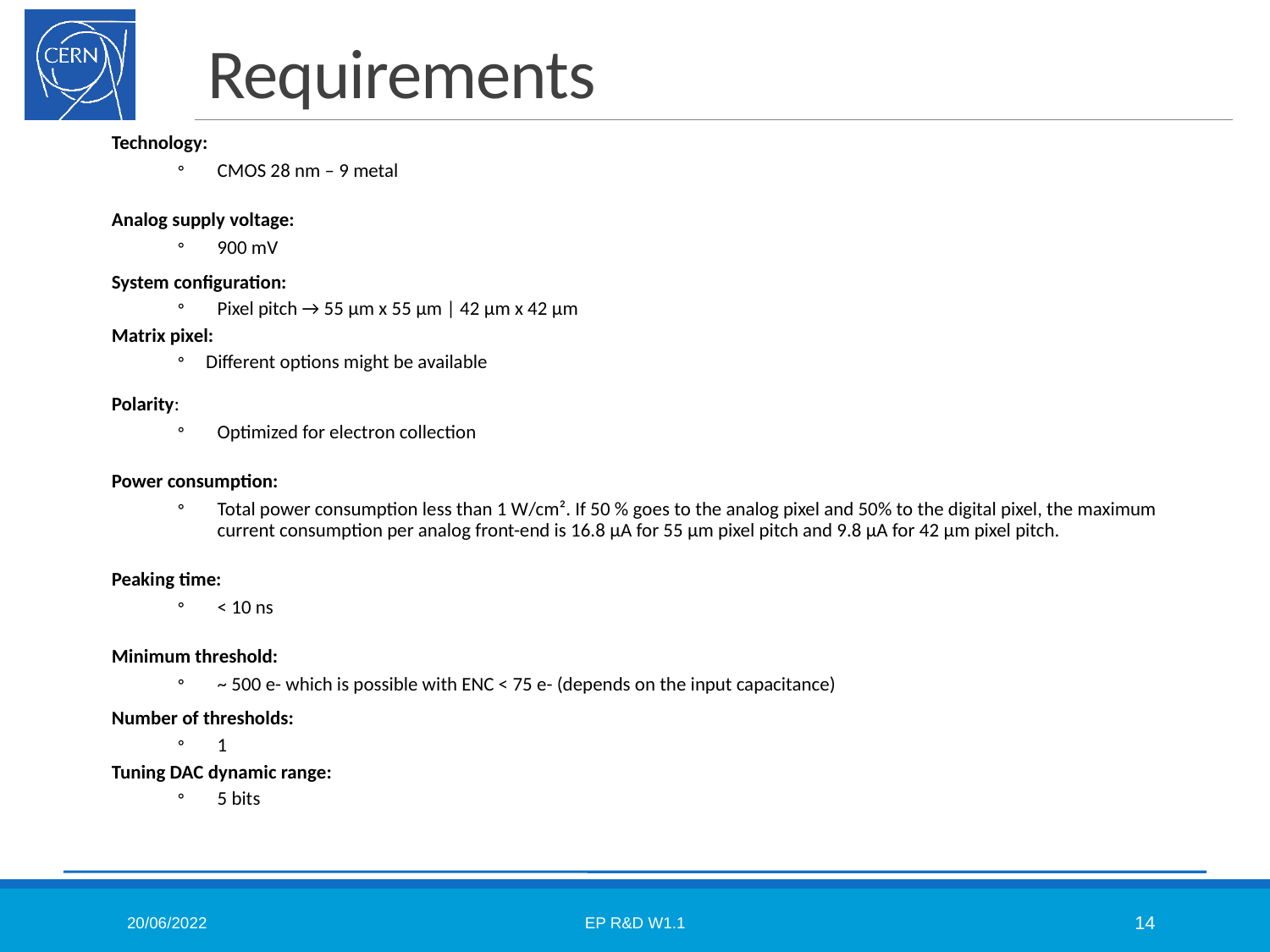

# Requirements
Technology:
CMOS 28 nm – 9 metal
Analog supply voltage:
900 mV
System configuration:
Pixel pitch → 55 µm x 55 µm | 42 µm x 42 µm
Matrix pixel:
 Different options might be available
Polarity:
Optimized for electron collection
Power consumption:
Total power consumption less than 1 W/cm². If 50 % goes to the analog pixel and 50% to the digital pixel, the maximum current consumption per analog front-end is 16.8 µA for 55 µm pixel pitch and 9.8 µA for 42 µm pixel pitch.
Peaking time:
< 10 ns
Minimum threshold:
~ 500 e- which is possible with ENC < 75 e- (depends on the input capacitance)
Number of thresholds:
1
Tuning DAC dynamic range:
5 bits

20/06/2022
EP R&D W1.1
14